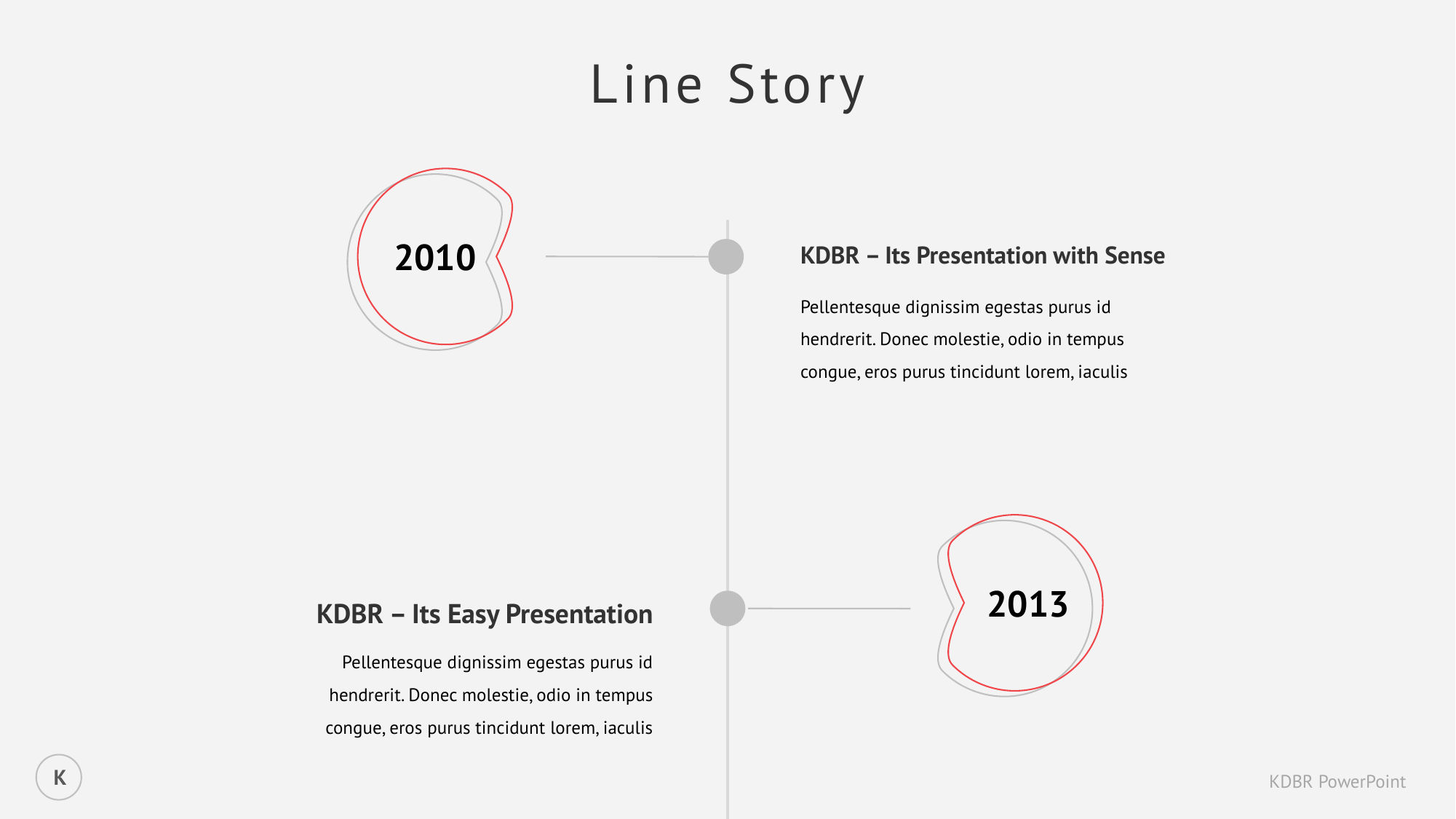

Line Story

2010
KDBR – Its Presentation with Sense

Pellentesque dignissim egestas purus id hendrerit. Donec molestie, odio in tempus congue, eros purus tincidunt lorem, iaculis

2013

KDBR – Its Easy Presentation
Pellentesque dignissim egestas purus id hendrerit. Donec molestie, odio in tempus congue, eros purus tincidunt lorem, iaculis